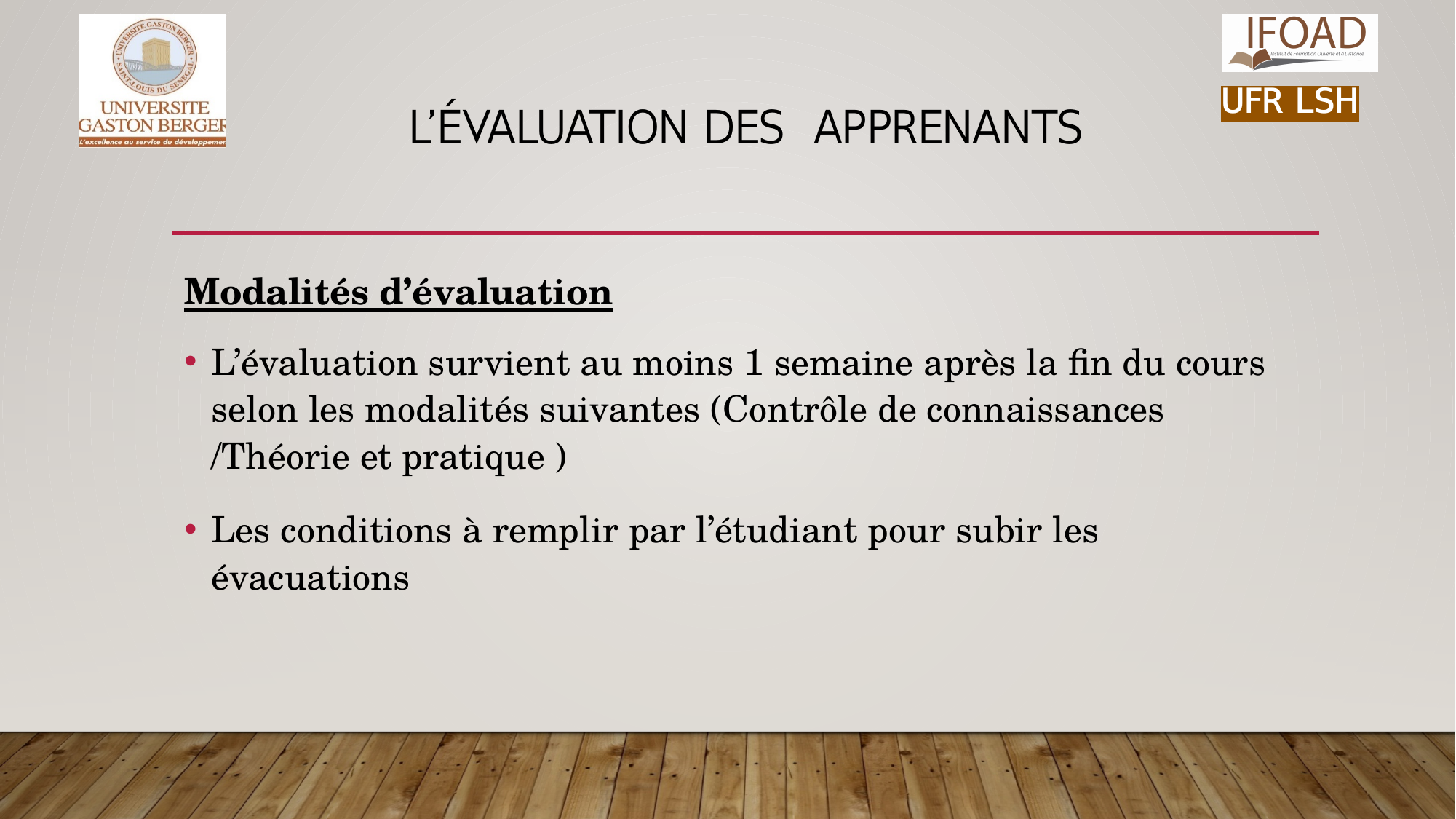

# L’évaluation des  apprenants
Modalités d’évaluation
L’évaluation survient au moins 1 semaine après la fin du cours selon les modalités suivantes (Contrôle de connaissances /Théorie et pratique )
Les conditions à remplir par l’étudiant pour subir les évacuations